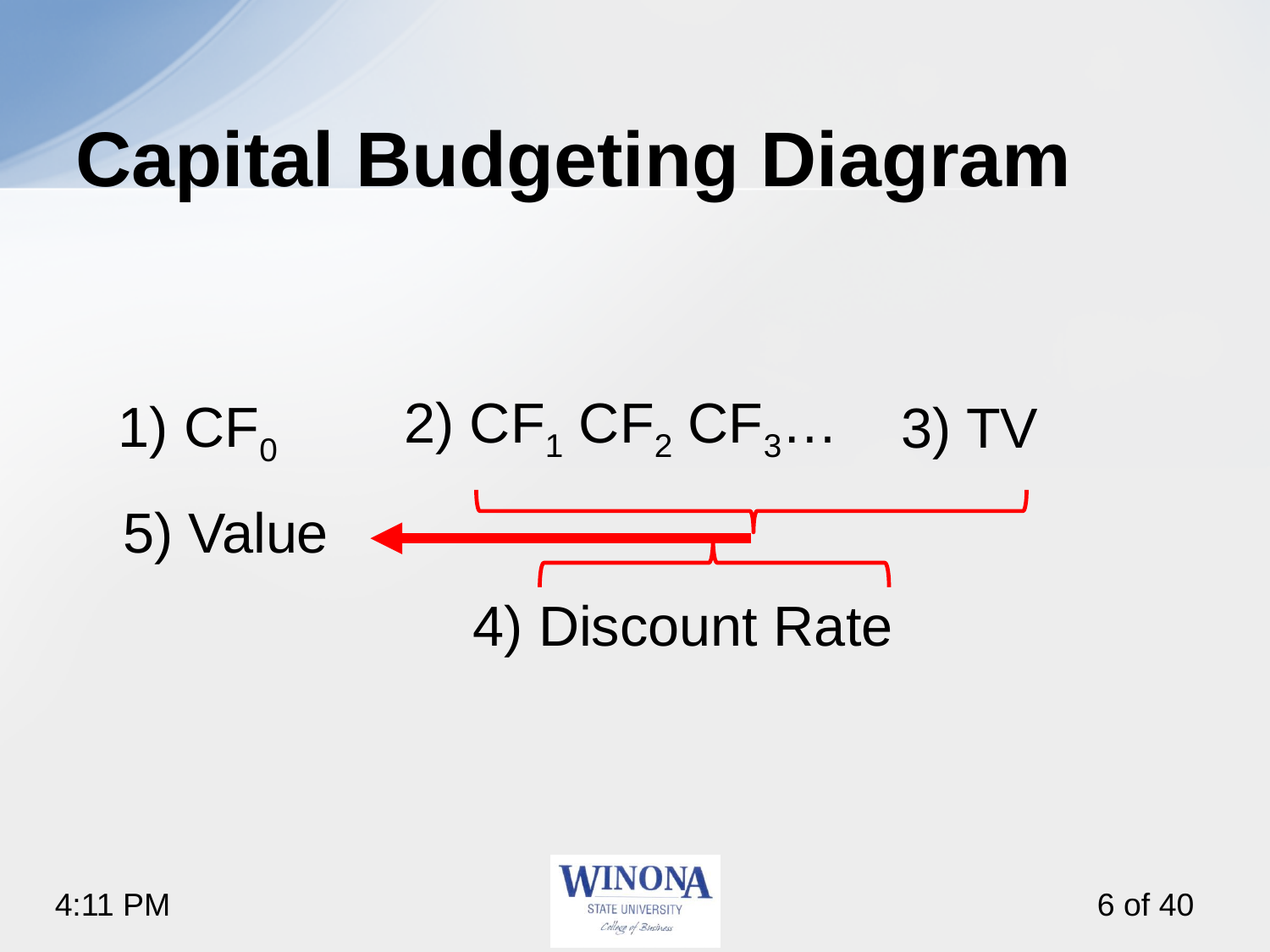

# Capital Budgeting Diagram

2) CF1 CF2 CF3…
1) CF0
3) TV

5) Value
4) Discount Rate